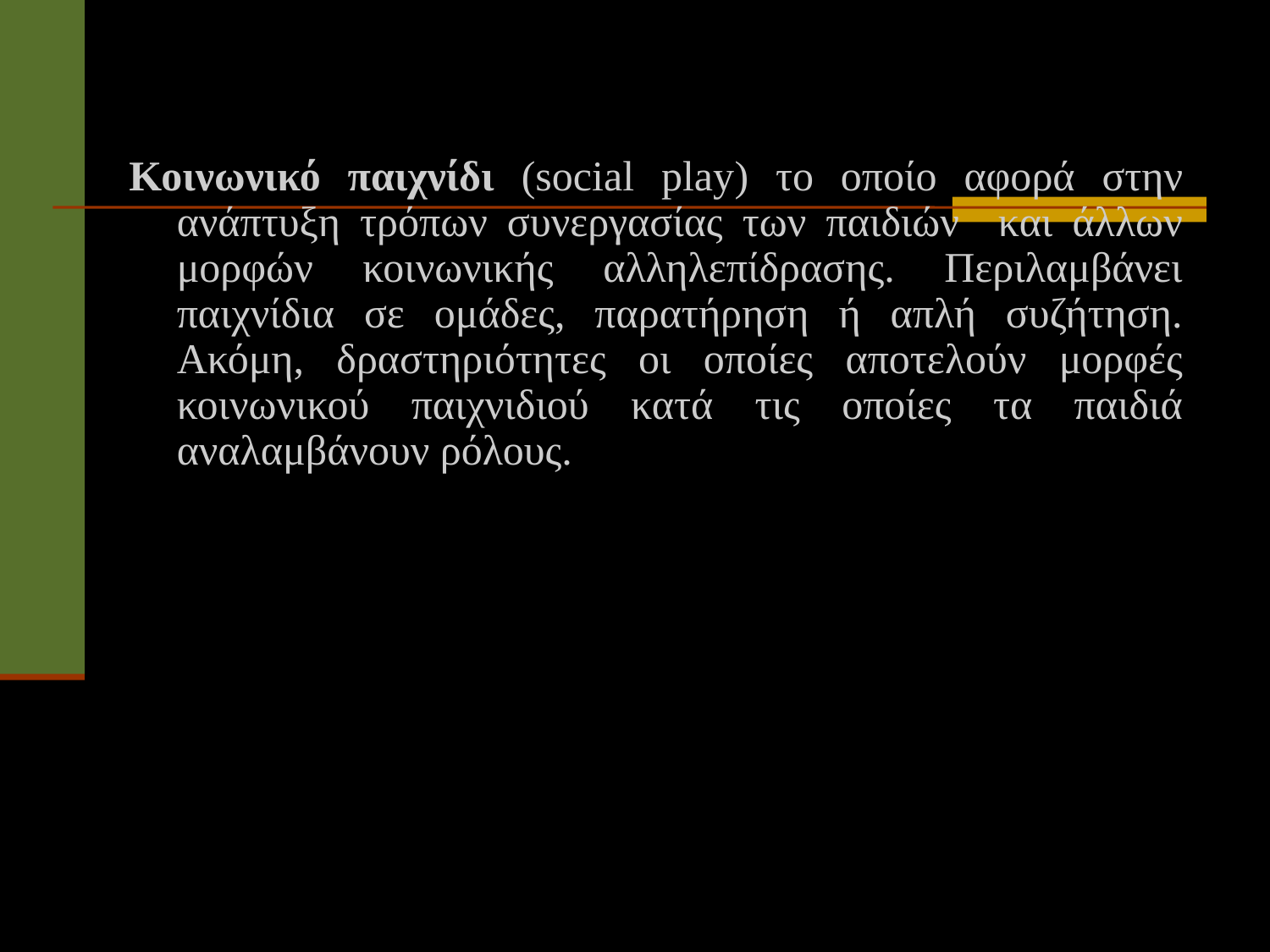

Κοινωνικό παιχνίδι (social play) το οποίο αφορά στην ανάπτυξη τρόπων συνεργασίας των παιδιών  και άλλων μορφών κοινωνικής αλληλεπίδρασης. Περιλαμβάνει παιχνίδια σε ομάδες, παρατήρηση ή απλή συζήτηση. Ακόμη, δραστηριότητες οι οποίες αποτελούν μορφές κοινωνικού παιχνιδιού κατά τις οποίες τα παιδιά αναλαμβάνουν ρόλους.